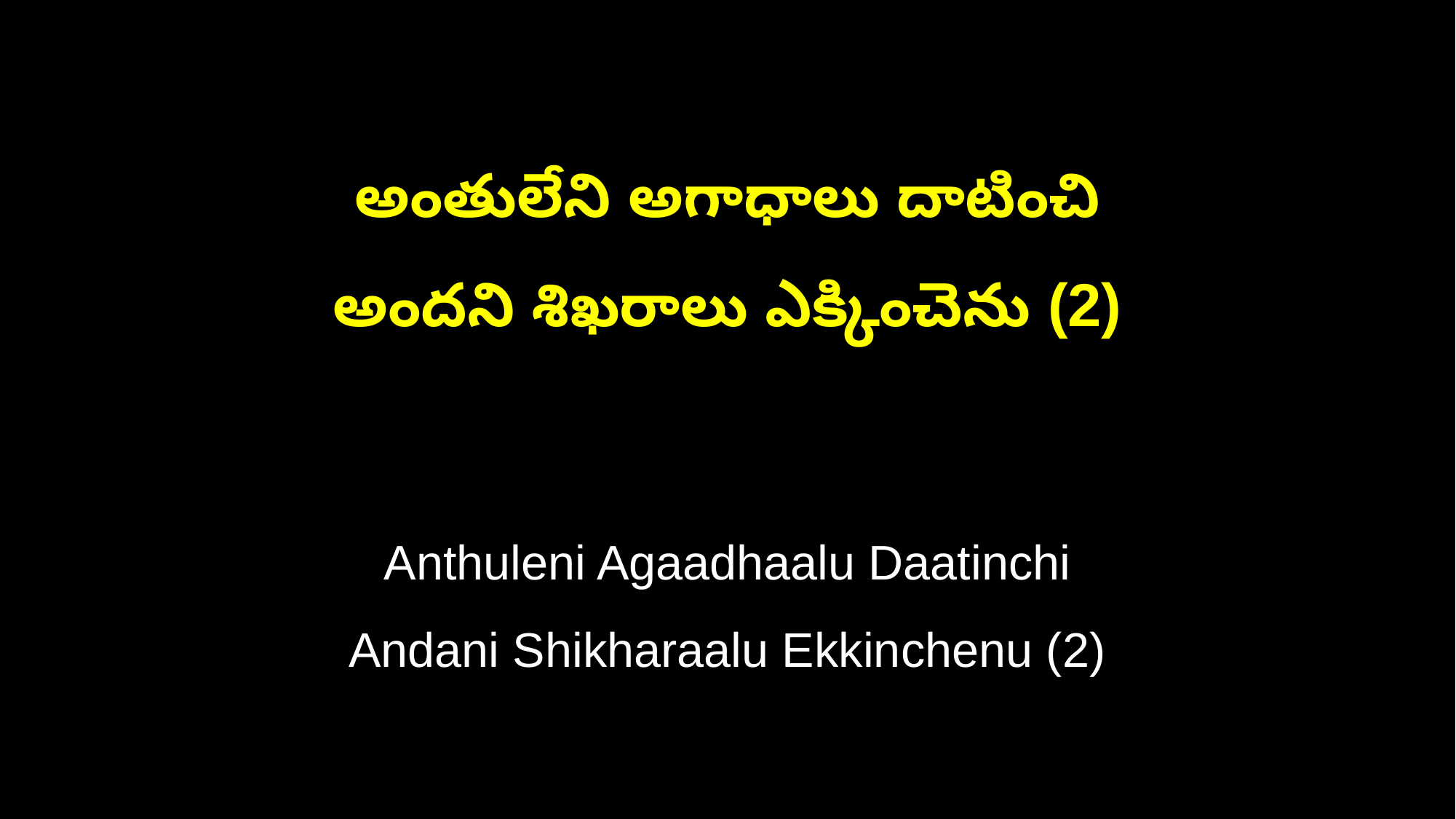

అంతులేని అగాధాలు దాటించి
అందని శిఖరాలు ఎక్కించెను (2)
Anthuleni Agaadhaalu Daatinchi
Andani Shikharaalu Ekkinchenu (2)